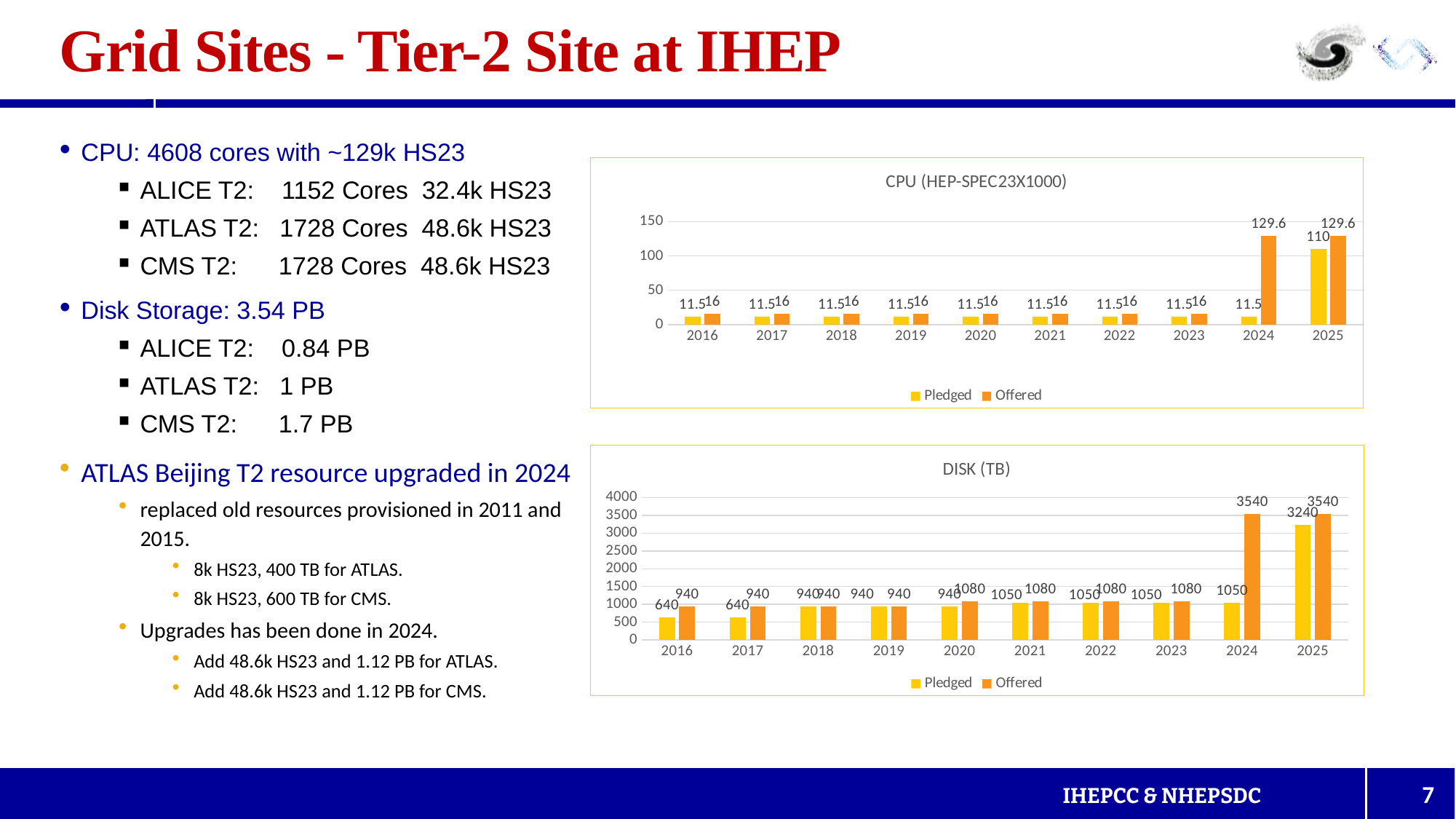

# Grid Sites - Tier-2 Site at IHEP
CPU: 4608 cores with ~129k HS23
ALICE T2:    1152 Cores  32.4k HS23
ATLAS T2:   1728 Cores  48.6k HS23
CMS T2:      1728 Cores  48.6k HS23
Disk Storage: 3.54 PB
ALICE T2:    0.84 PB
ATLAS T2:   1 PB
CMS T2:      1.7 PB
ATLAS Beijing T2 resource upgraded in 2024
replaced old resources provisioned in 2011 and 2015.
8k HS23, 400 TB for ATLAS.
8k HS23, 600 TB for CMS.
Upgrades has been done in 2024.
Add 48.6k HS23 and 1.12 PB for ATLAS.
Add 48.6k HS23 and 1.12 PB for CMS.

### Chart: CPU (HEP-SPEC23X1000)

| Category | Pledged | Offered |
|---|---|---|
| 2016 | 11.5 | 16.0 |
| 2017 | 11.5 | 16.0 |
| 2018 | 11.5 | 16.0 |
| 2019 | 11.5 | 16.0 |
| 2020 | 11.5 | 16.0 |
| 2021 | 11.5 | 16.0 |
| 2022 | 11.5 | 16.0 |
| 2023 | 11.5 | 16.0 |
| 2024 | 11.5 | 129.6 |
| 2025 | 110.0 | 129.6 |

### Chart: DISK (TB)

| Category | Pledged | Offered |
|---|---|---|
| 2016 | 640.0 | 940.0 |
| 2017 | 640.0 | 940.0 |
| 2018 | 940.0 | 940.0 |
| 2019 | 940.0 | 940.0 |
| 2020 | 940.0 | 1080.0 |
| 2021 | 1050.0 | 1080.0 |
| 2022 | 1050.0 | 1080.0 |
| 2023 | 1050.0 | 1080.0 |
| 2024 | 1050.0 | 3540.0 |
| 2025 | 3240.0 | 3540.0 |